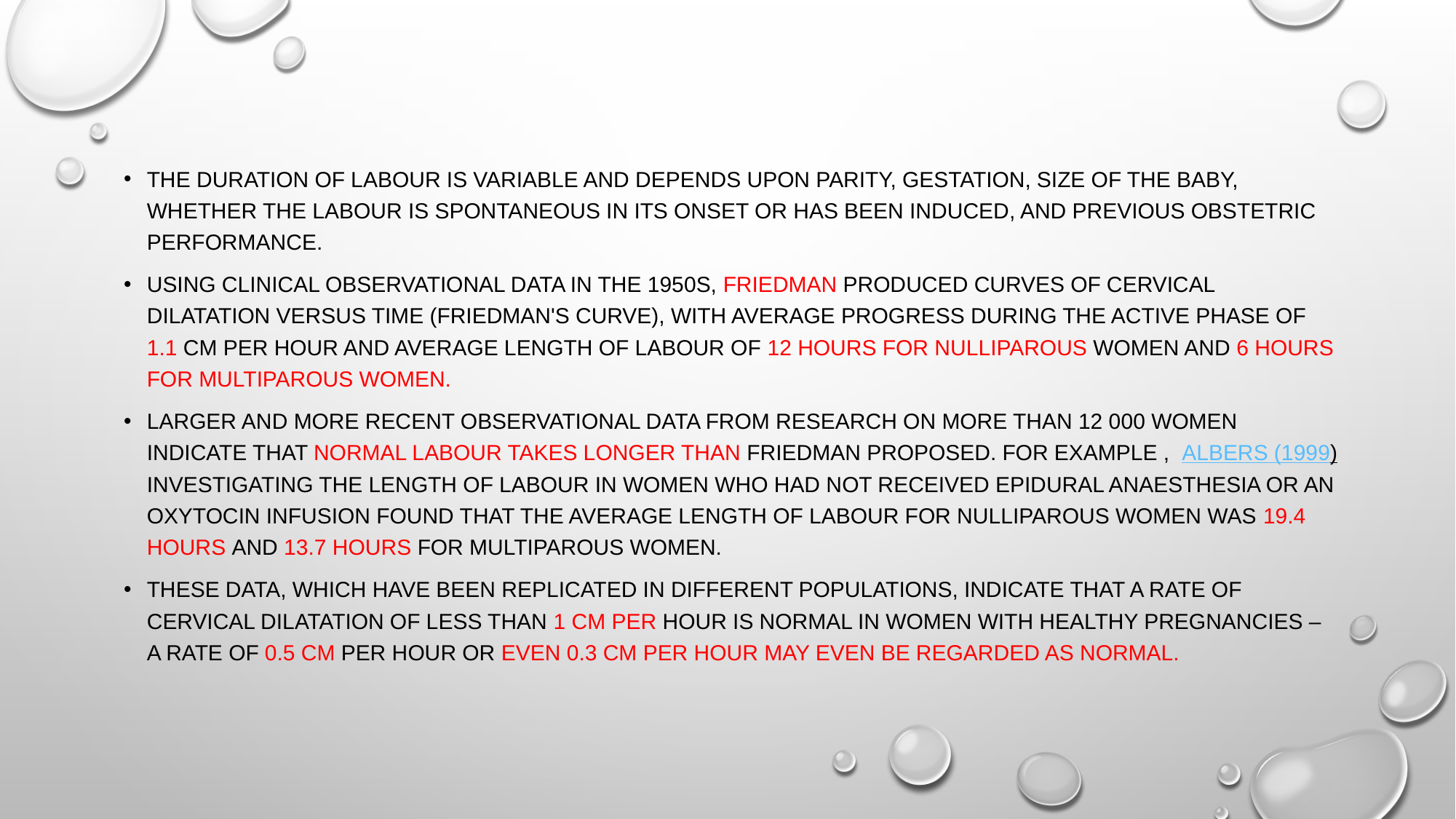

The duration of labour is variable and depends upon parity, gestation, size of the baby, whether the labour is spontaneous in its onset or has been induced, and previous obstetric performance.
Using clinical observational data in the 1950s, Friedman produced curves of cervical dilatation versus time (Friedman's curve), with average progress during the active phase of 1.1 cm per hour and average length of labour of 12 hours for nulliparous women and 6 hours for multiparous women.
Larger and more recent observational data from research on more than 12 000 women indicate that normal labour takes longer than Friedman proposed. For example ,  Albers (1999) investigating the length of labour in women who had not received epidural anaesthesia or an oxytocin infusion found that the average length of labour for nulliparous women was 19.4 hours and 13.7 hours for multiparous women.
These data, which have been replicated in different populations, indicate that a rate of cervical dilatation of less than 1 cm per hour is normal in women with healthy pregnancies – a rate of 0.5 cm per hour or even 0.3 cm per hour may even be regarded as normal.